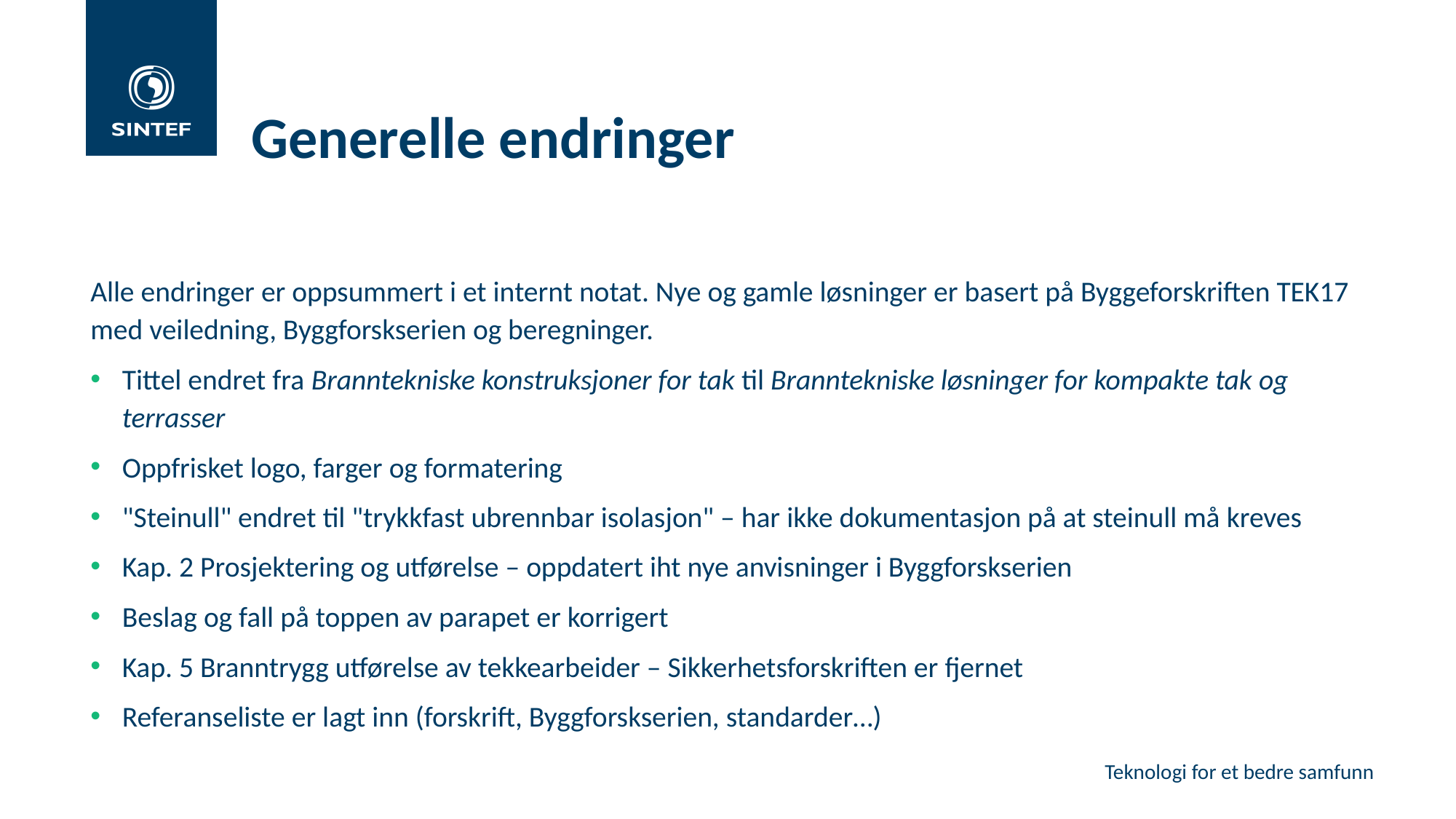

# Generelle endringer
Alle endringer er oppsummert i et internt notat. Nye og gamle løsninger er basert på Byggeforskriften TEK17 med veiledning, Byggforskserien og beregninger.
Tittel endret fra Branntekniske konstruksjoner for tak til Branntekniske løsninger for kompakte tak og terrasser
Oppfrisket logo, farger og formatering
"Steinull" endret til "trykkfast ubrennbar isolasjon" – har ikke dokumentasjon på at steinull må kreves
Kap. 2 Prosjektering og utførelse – oppdatert iht nye anvisninger i Byggforskserien
Beslag og fall på toppen av parapet er korrigert
Kap. 5 Branntrygg utførelse av tekkearbeider – Sikkerhetsforskriften er fjernet
Referanseliste er lagt inn (forskrift, Byggforskserien, standarder…)
Teknologi for et bedre samfunn